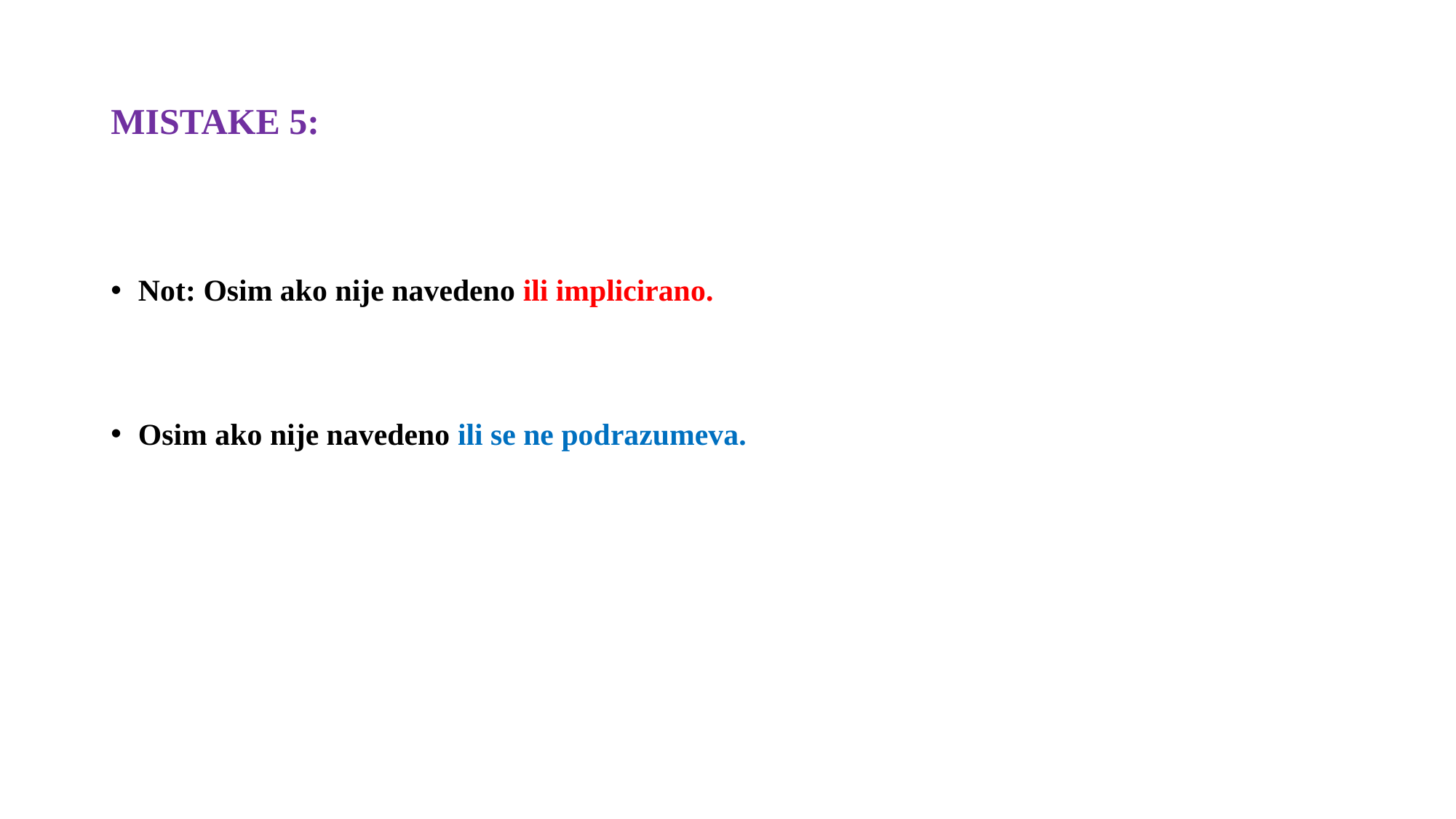

# MISTAKE 5:

Not: Osim ako nije navedeno ili implicirano.

Osim ako nije navedeno ili se ne podrazumeva.